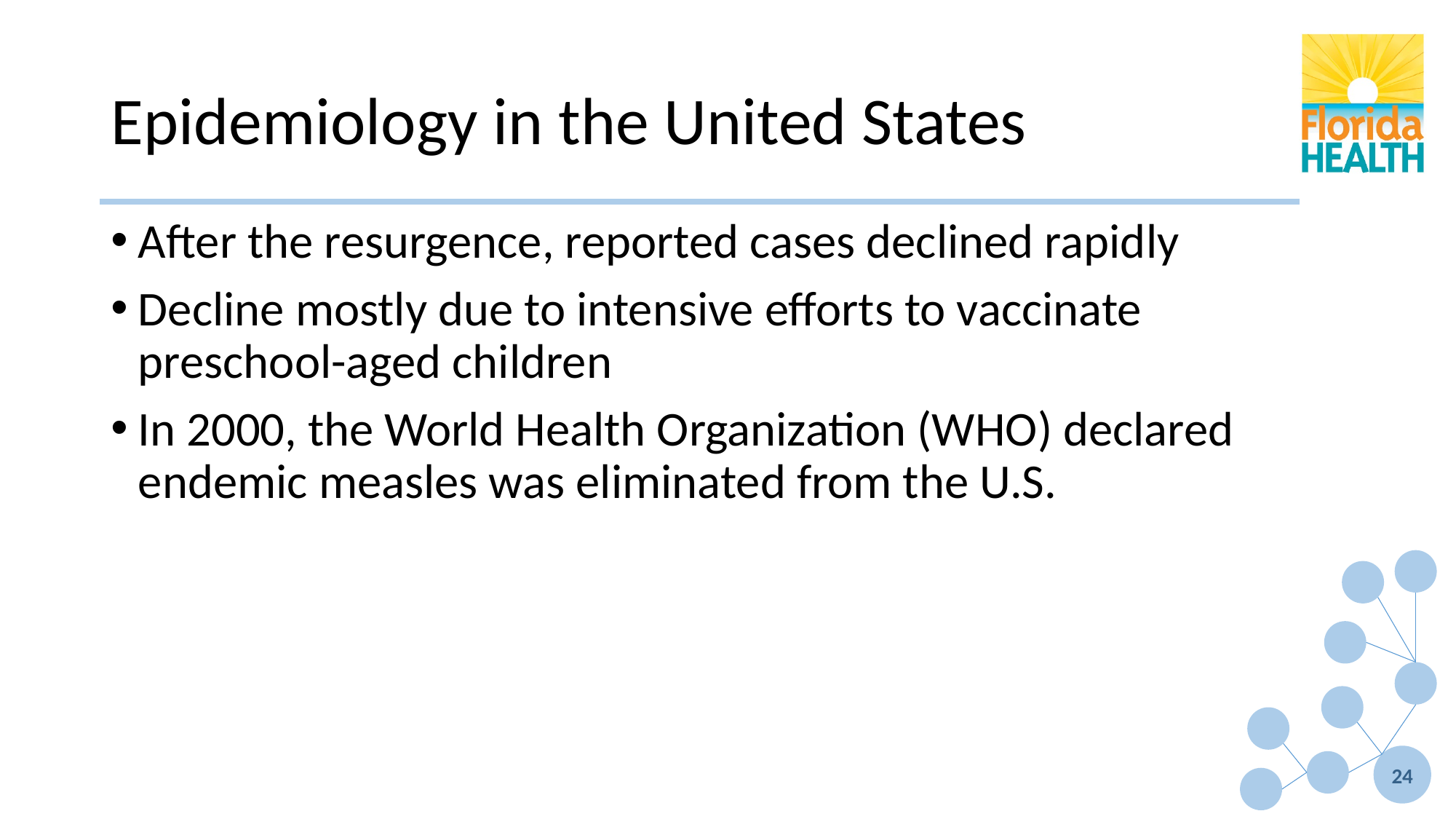

# Epidemiology in the United States
After the resurgence, reported cases declined rapidly
Decline mostly due to intensive efforts to vaccinate preschool-aged children
In 2000, the World Health Organization (WHO) declared endemic measles was eliminated from the U.S.
24